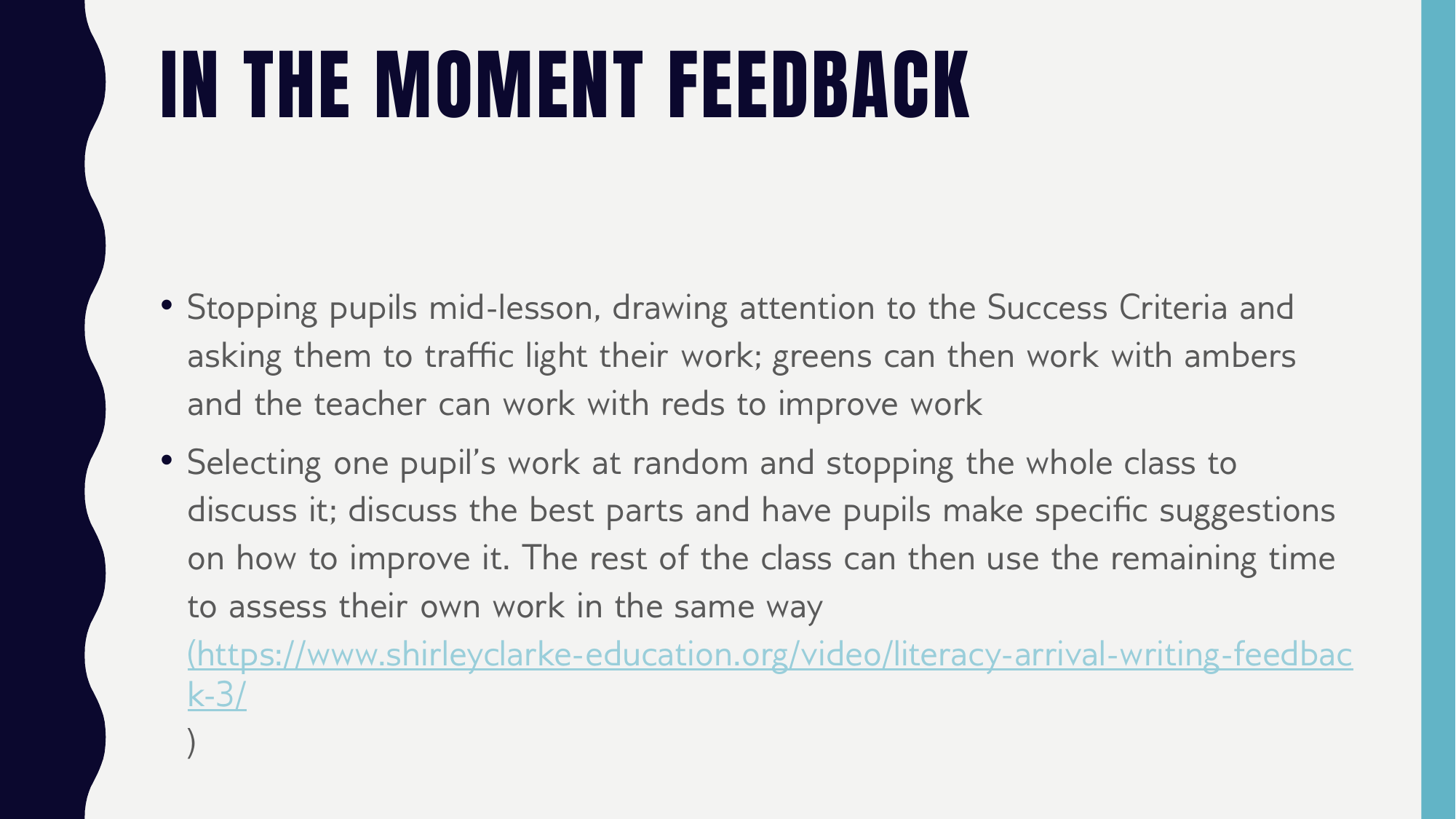

# In the moment feedback
Stopping pupils mid-lesson, drawing attention to the Success Criteria and asking them to traffic light their work; greens can then work with ambers and the teacher can work with reds to improve work
Selecting one pupil’s work at random and stopping the whole class to discuss it; discuss the best parts and have pupils make specific suggestions on how to improve it. The rest of the class can then use the remaining time to assess their own work in the same way (https://www.shirleyclarke-education.org/video/literacy-arrival-writing-feedback-3/)